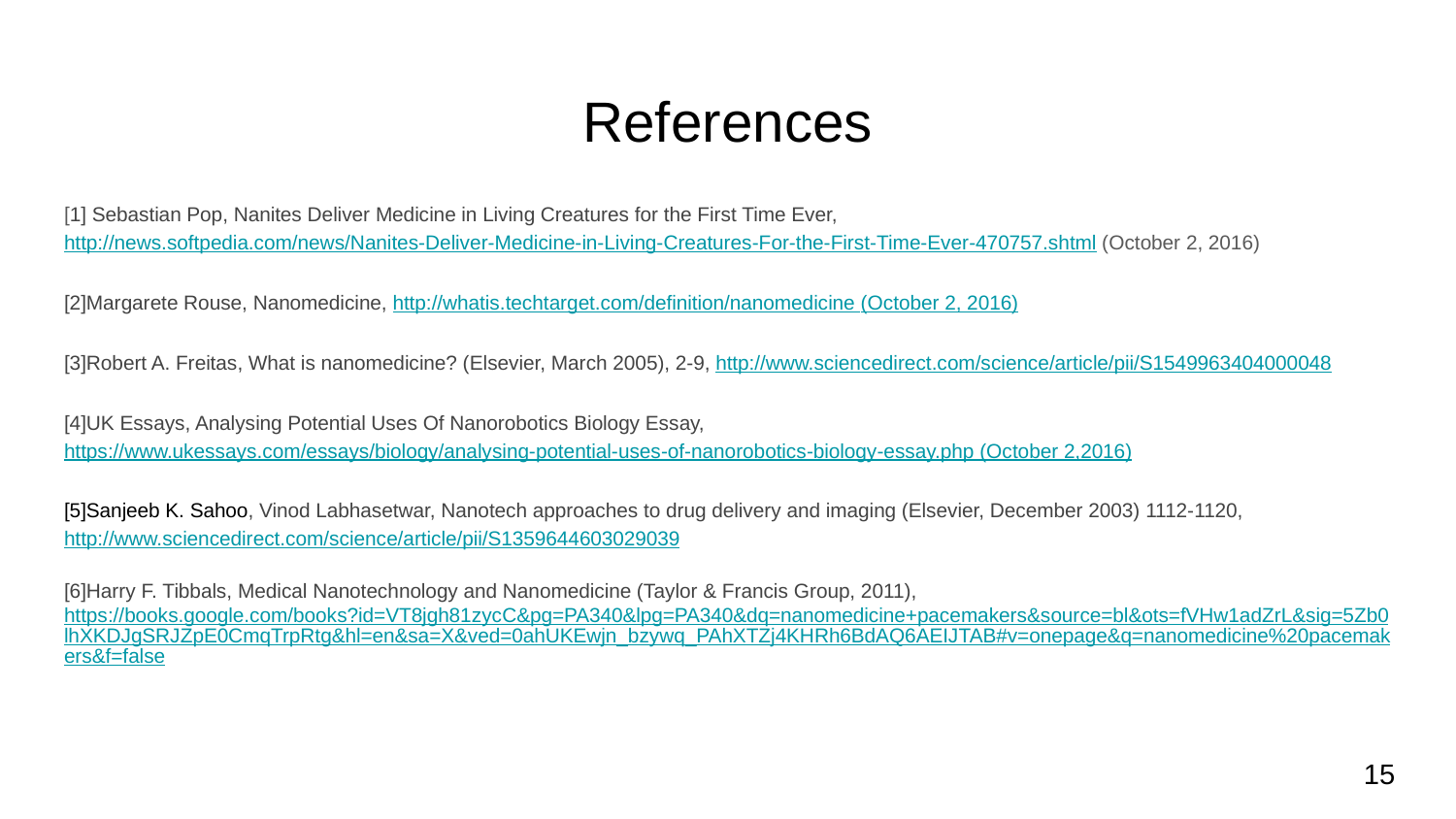

# References
[1] Sebastian Pop, Nanites Deliver Medicine in Living Creatures for the First Time Ever, http://news.softpedia.com/news/Nanites-Deliver-Medicine-in-Living-Creatures-For-the-First-Time-Ever-470757.shtml (October 2, 2016)
[2]Margarete Rouse, Nanomedicine, http://whatis.techtarget.com/definition/nanomedicine (October 2, 2016)
[3]Robert A. Freitas, What is nanomedicine? (Elsevier, March 2005), 2-9, http://www.sciencedirect.com/science/article/pii/S1549963404000048
[4]UK Essays, Analysing Potential Uses Of Nanorobotics Biology Essay, https://www.ukessays.com/essays/biology/analysing-potential-uses-of-nanorobotics-biology-essay.php (October 2,2016)
[5]Sanjeeb K. Sahoo, Vinod Labhasetwar, Nanotech approaches to drug delivery and imaging (Elsevier, December 2003) 1112-1120, http://www.sciencedirect.com/science/article/pii/S1359644603029039

[6]Harry F. Tibbals, Medical Nanotechnology and Nanomedicine (Taylor & Francis Group, 2011), https://books.google.com/books?id=VT8jgh81zycC&pg=PA340&lpg=PA340&dq=nanomedicine+pacemakers&source=bl&ots=fVHw1adZrL&sig=5Zb0lhXKDJgSRJZpE0CmqTrpRtg&hl=en&sa=X&ved=0ahUKEwjn_bzywq_PAhXTZj4KHRh6BdAQ6AEIJTAB#v=onepage&q=nanomedicine%20pacemakers&f=false
15